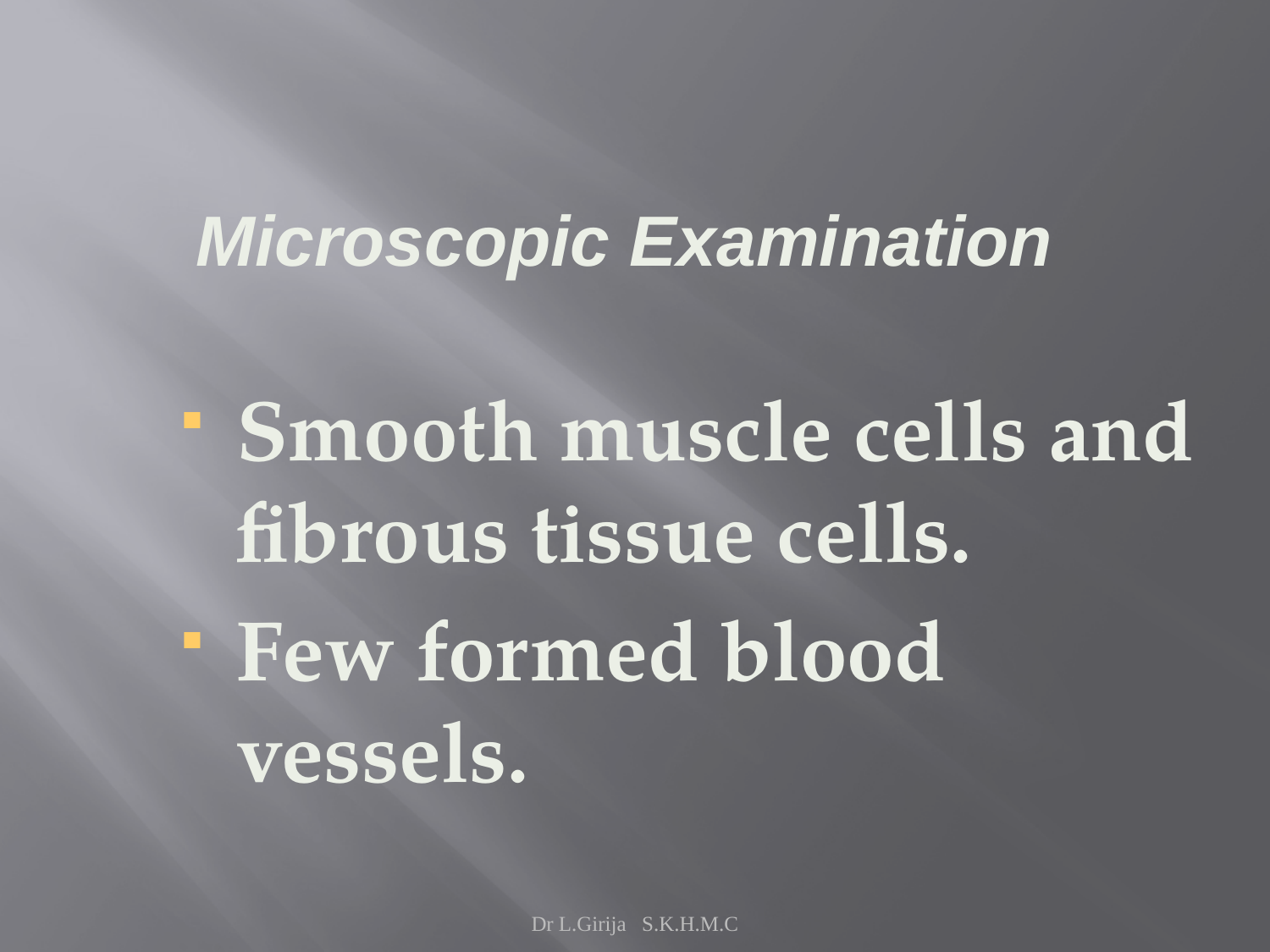

# Microscopic Examination
Smooth muscle cells and fibrous tissue cells.
Few formed blood vessels.
Dr L.Girija   S.K.H.M.C